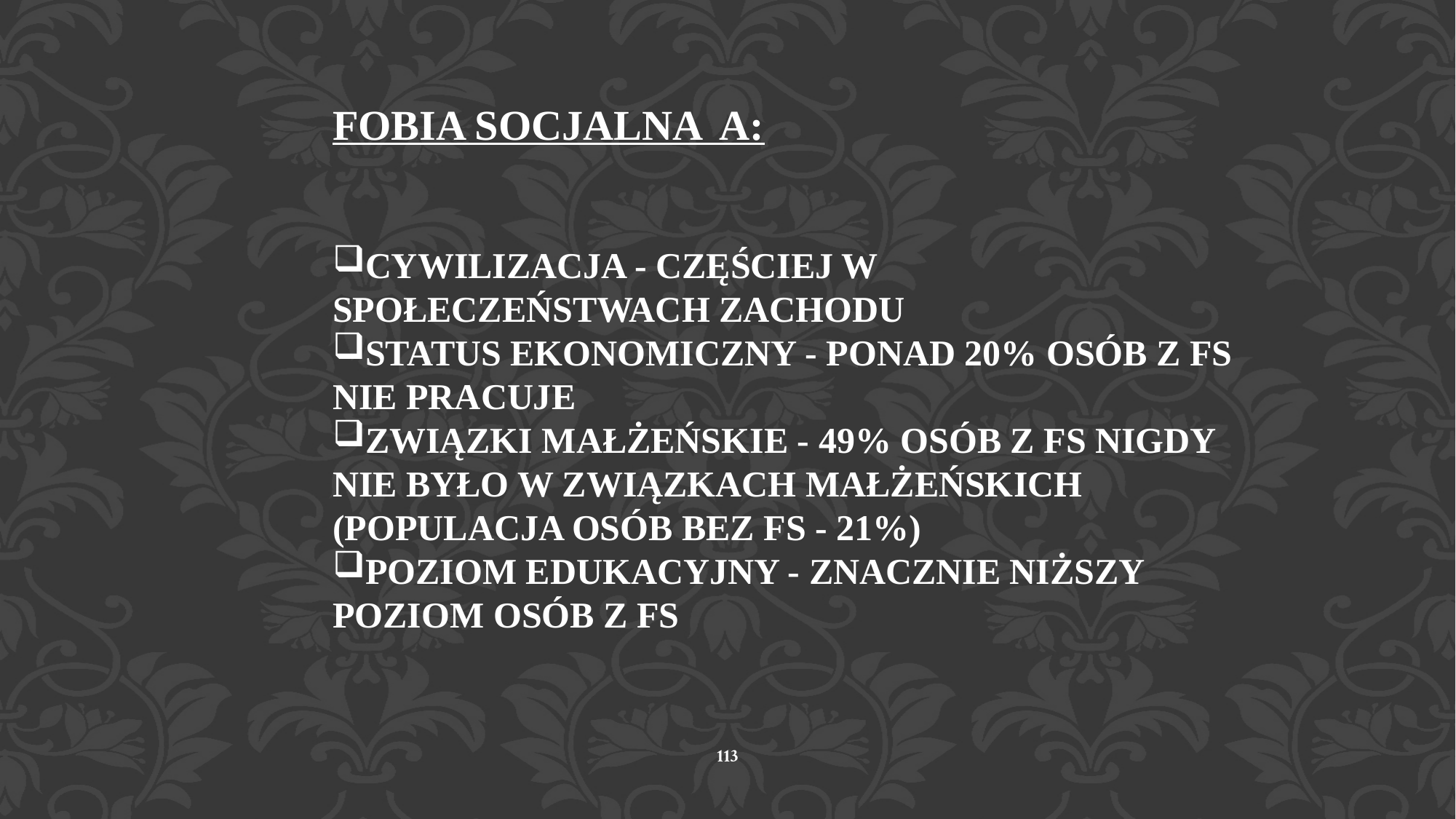

FOBIA SOCJALNA  A:
CYWILIZACJA - CZĘŚCIEJ W SPOŁECZEŃSTWACH ZACHODU
STATUS EKONOMICZNY - PONAD 20% OSÓB Z FS NIE PRACUJE
ZWIĄZKI MAŁŻEŃSKIE - 49% OSÓB Z FS NIGDY NIE BYŁO W ZWIĄZKACH MAŁŻEŃSKICH (POPULACJA OSÓB BEZ FS - 21%)
POZIOM EDUKACYJNY - ZNACZNIE NIŻSZY POZIOM OSÓB Z FS
113